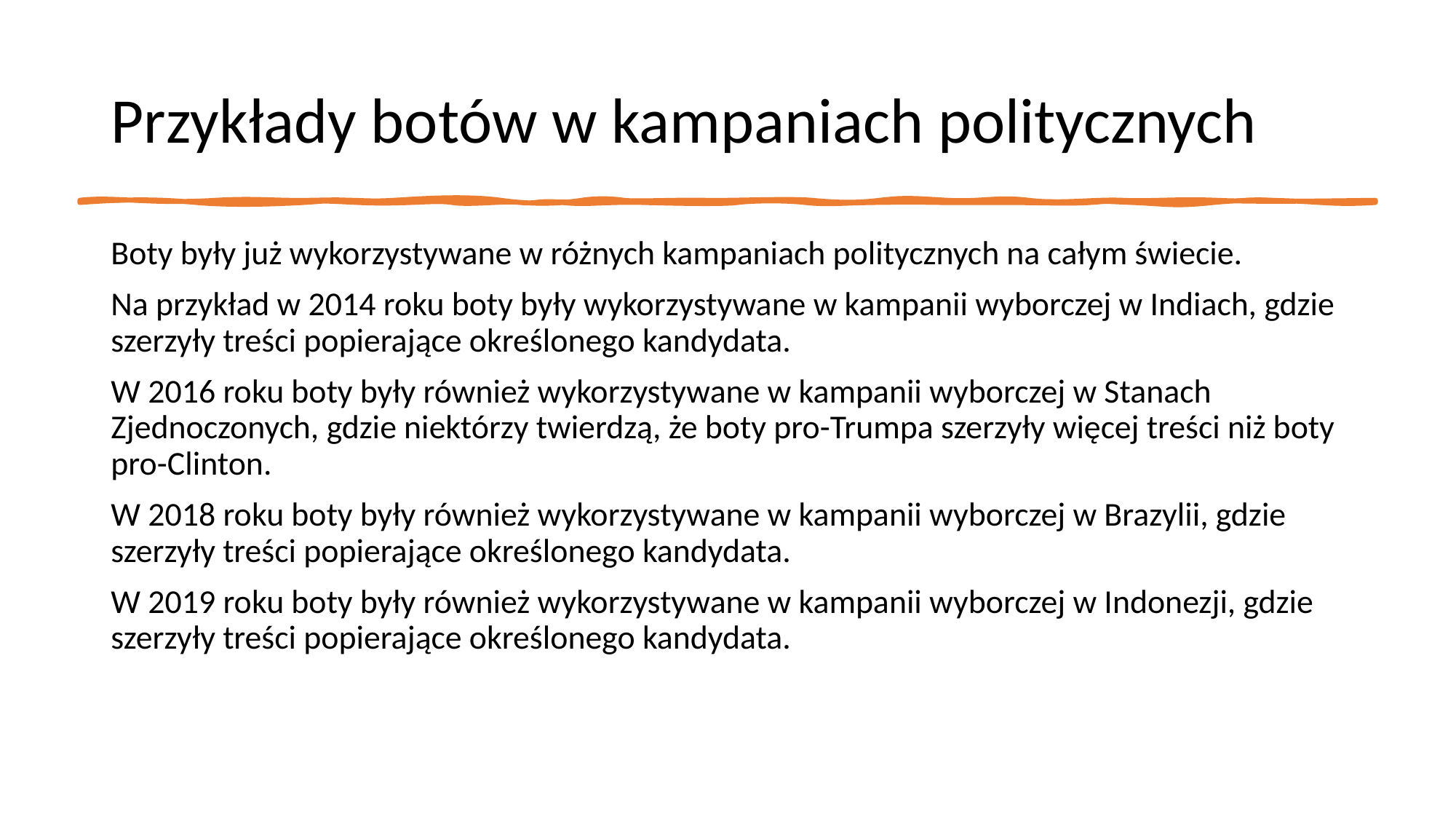

# Przykłady botów w kampaniach politycznych

Boty były już wykorzystywane w różnych kampaniach politycznych na całym świecie.
Na przykład w 2014 roku boty były wykorzystywane w kampanii wyborczej w Indiach, gdzie szerzyły treści popierające określonego kandydata.
W 2016 roku boty były również wykorzystywane w kampanii wyborczej w Stanach Zjednoczonych, gdzie niektórzy twierdzą, że boty pro-Trumpa szerzyły więcej treści niż boty pro-Clinton.
W 2018 roku boty były również wykorzystywane w kampanii wyborczej w Brazylii, gdzie szerzyły treści popierające określonego kandydata.
W 2019 roku boty były również wykorzystywane w kampanii wyborczej w Indonezji, gdzie szerzyły treści popierające określonego kandydata.